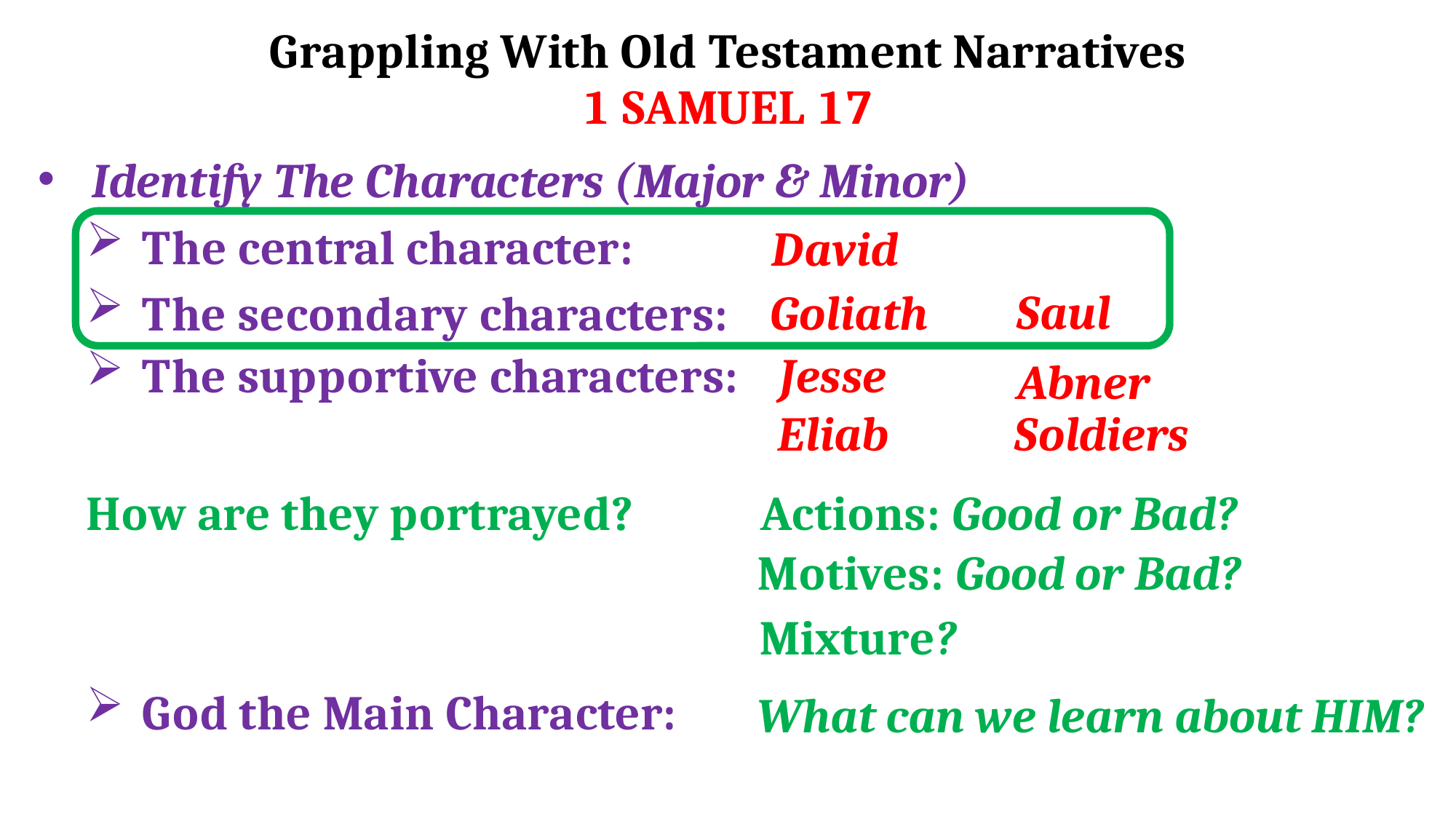

# Grappling With Old Testament Narratives
1 SAMUEL 17
Identify The Characters (Major & Minor)
The central character:

David
Saul
Goliath
The secondary characters:
Jesse
The supportive characters:
Abner
Soldiers
Eliab
Actions: Good or Bad?
How are they portrayed?
Motives: Good or Bad?
Mixture?
God the Main Character:
What can we learn about HIM?